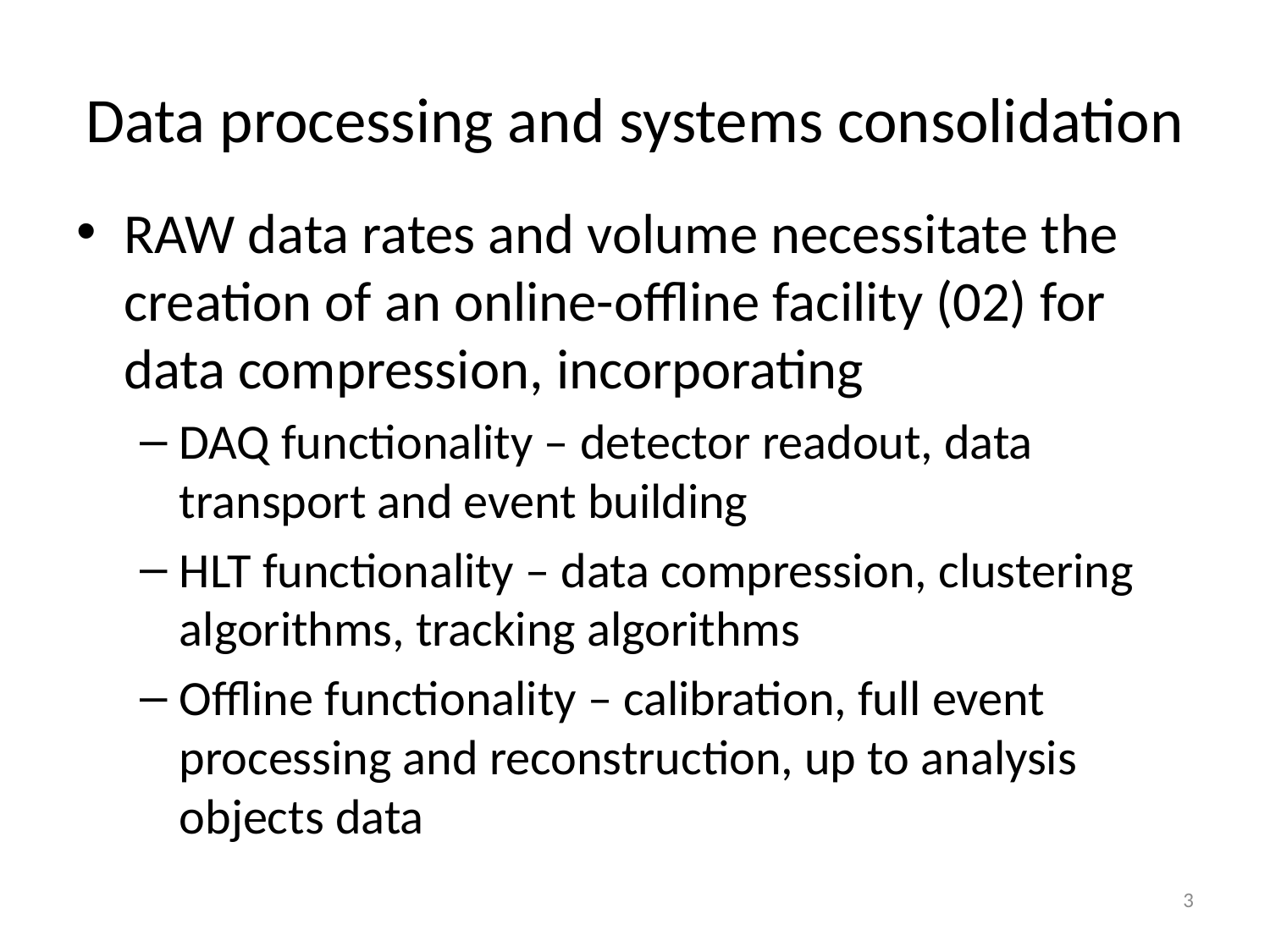

# Data processing and systems consolidation
RAW data rates and volume necessitate the creation of an online-offline facility (02) for data compression, incorporating
DAQ functionality – detector readout, data transport and event building
HLT functionality – data compression, clustering algorithms, tracking algorithms
Offline functionality – calibration, full event processing and reconstruction, up to analysis objects data
3